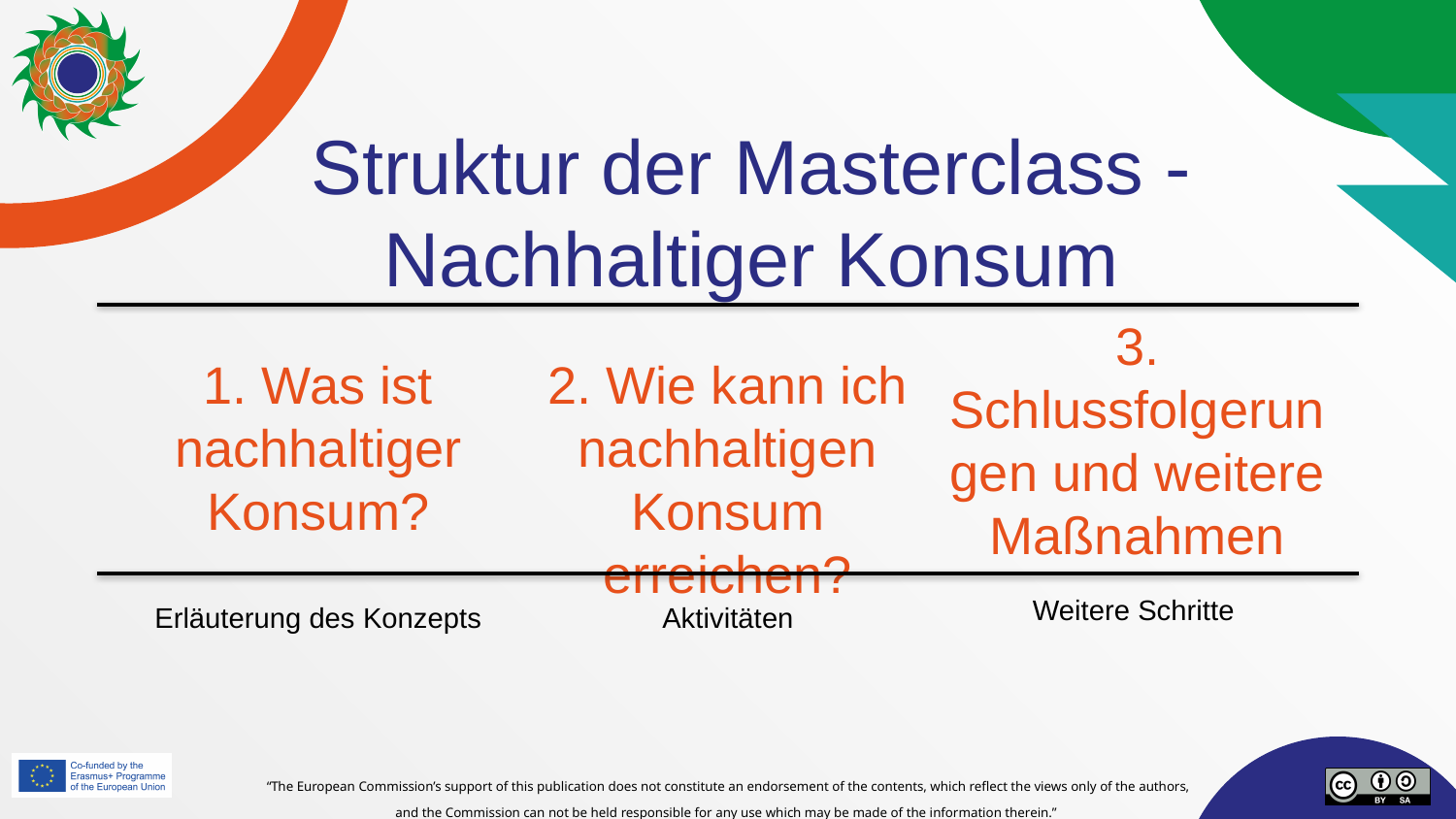

# Struktur der Masterclass - Nachhaltiger Konsum
3. Schlussfolgerungen und weitere Maßnahmen
2. Wie kann ich nachhaltigen Konsum erreichen?
1. Was ist nachhaltiger Konsum?
Weitere Schritte
Erläuterung des Konzepts
Aktivitäten